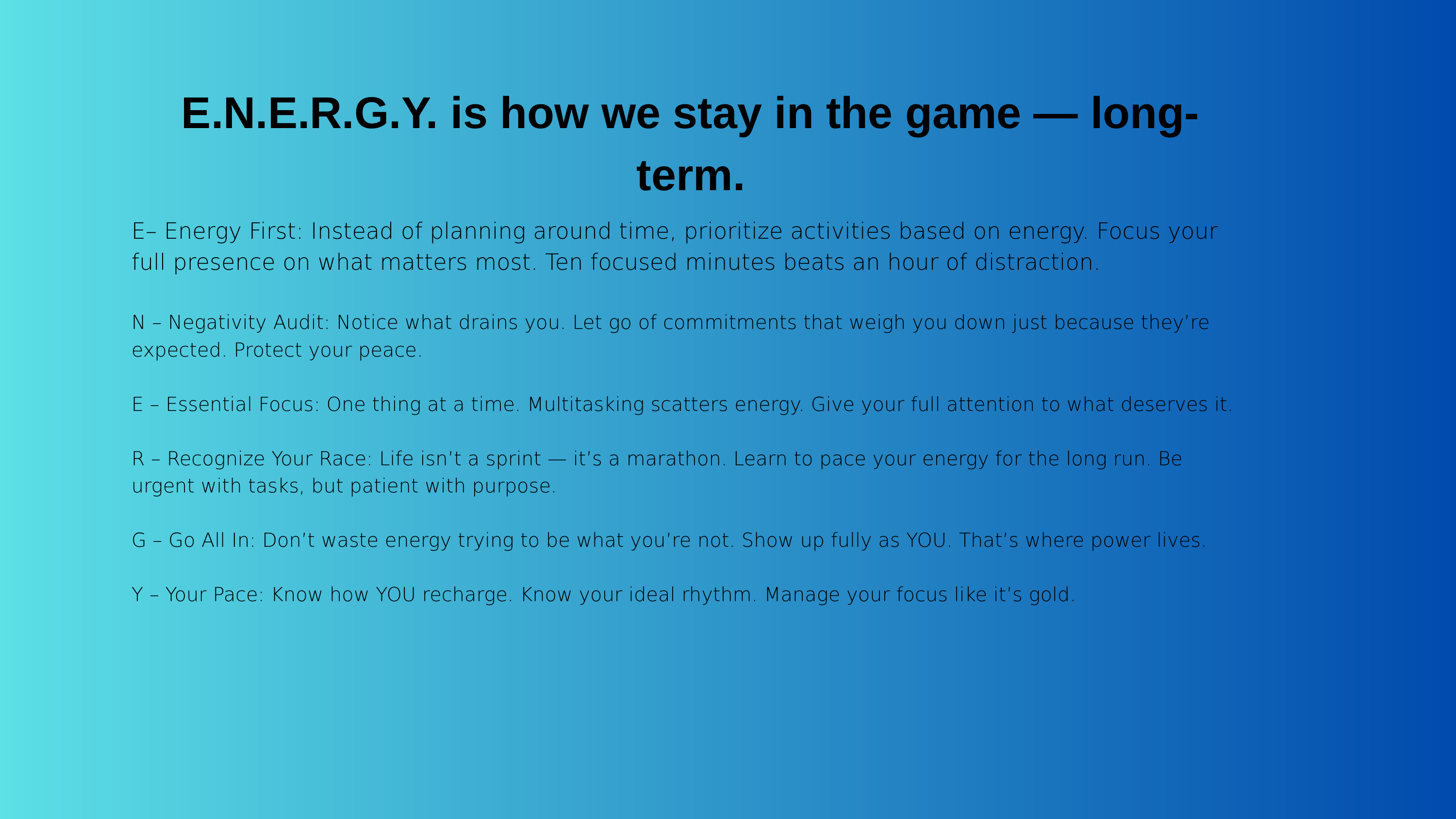

E.N.E.R.G.Y. is how we stay in the game — long-term.
E– Energy First: Instead of planning around time, prioritize activities based on energy. Focus your full presence on what matters most. Ten focused minutes beats an hour of distraction.

N – Negativity Audit: Notice what drains you. Let go of commitments that weigh you down just because they’re expected. Protect your peace.

E – Essential Focus: One thing at a time. Multitasking scatters energy. Give your full attention to what deserves it.

R – Recognize Your Race: Life isn’t a sprint — it’s a marathon. Learn to pace your energy for the long run. Be urgent with tasks, but patient with purpose.

G – Go All In: Don’t waste energy trying to be what you’re not. Show up fully as YOU. That’s where power lives.

Y – Your Pace: Know how YOU recharge. Know your ideal rhythm. Manage your focus like it’s gold.